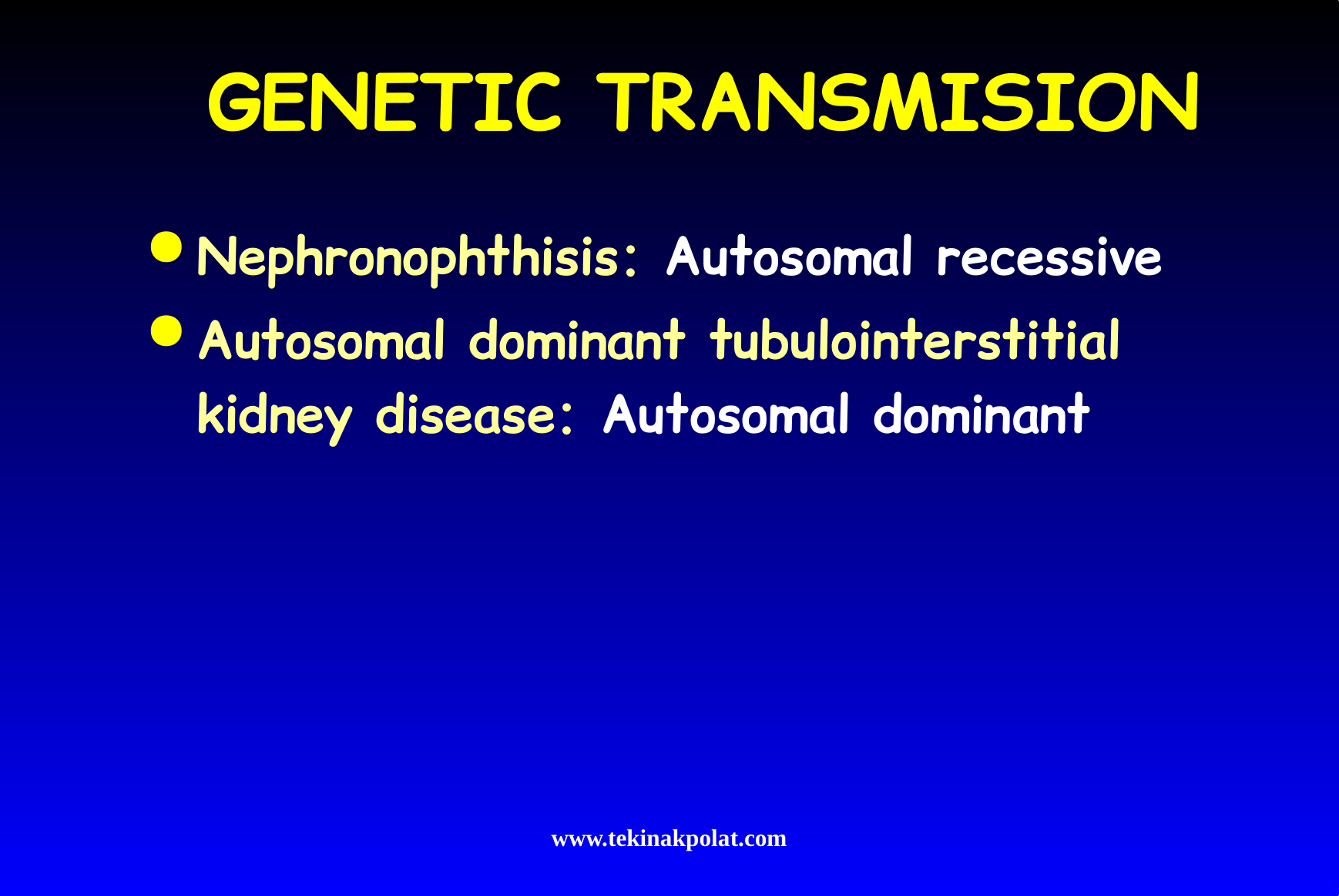

# GENETIC TRANSMISION
Nephronophthisis: Autosomal recessive
Autosomal dominant tubulointerstitial kidney disease: Autosomal dominant

www.tekinakpolat.com